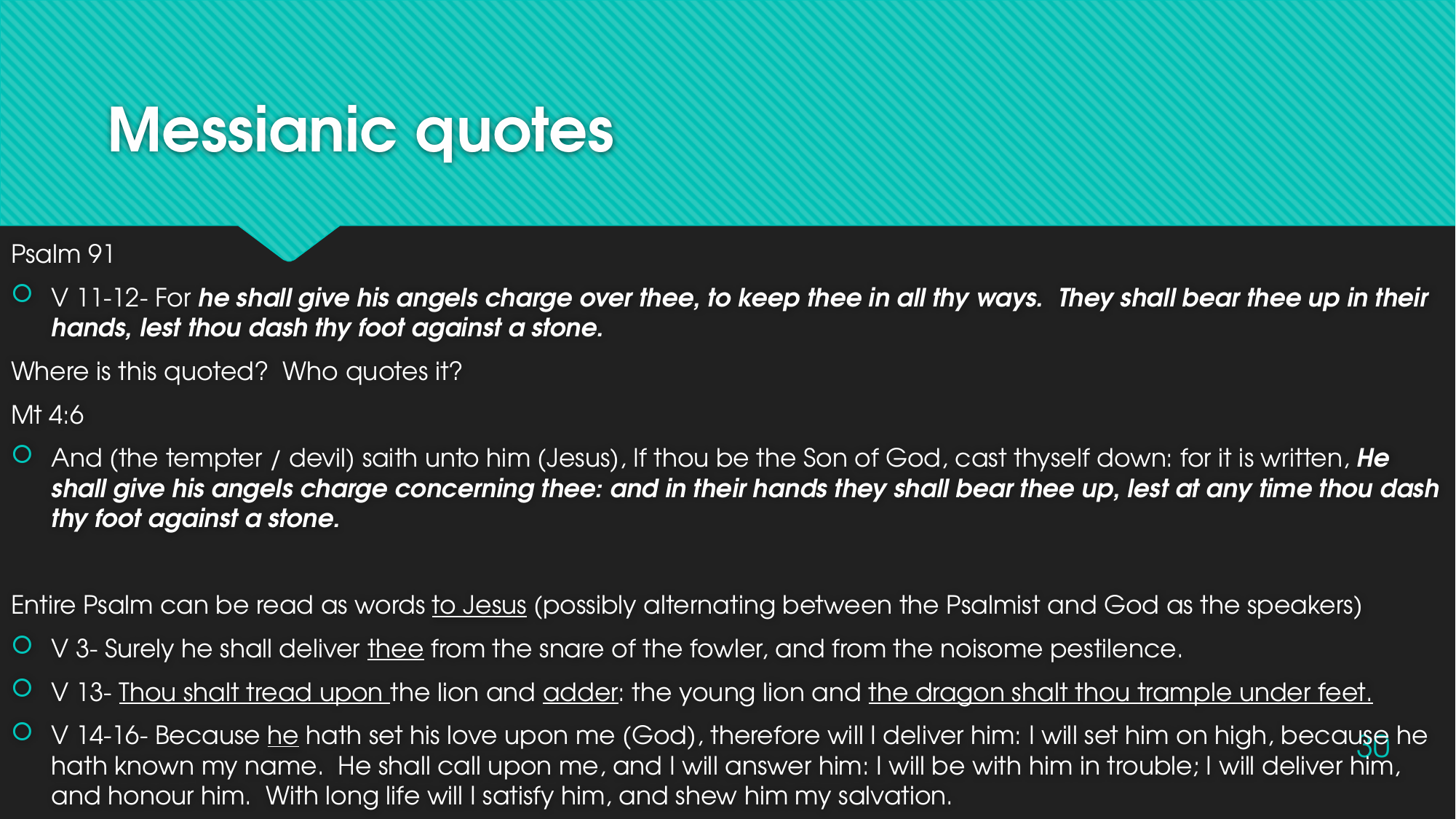

# Messianic quotes
Psalm 91
V 11-12- For he shall give his angels charge over thee, to keep thee in all thy ways.  They shall bear thee up in their hands, lest thou dash thy foot against a stone.
Where is this quoted?  Who quotes it?
Mt 4:6
And (the tempter / devil) saith unto him (Jesus), If thou be the Son of God, cast thyself down: for it is written, He shall give his angels charge concerning thee: and in their hands they shall bear thee up, lest at any time thou dash thy foot against a stone.

Entire Psalm can be read as words to Jesus (possibly alternating between the Psalmist and God as the speakers)
V 3- Surely he shall deliver thee from the snare of the fowler, and from the noisome pestilence.
V 13- Thou shalt tread upon the lion and adder: the young lion and the dragon shalt thou trample under feet.
V 14-16- Because he hath set his love upon me (God), therefore will I deliver him: I will set him on high, because he hath known my name.  He shall call upon me, and I will answer him: I will be with him in trouble; I will deliver him, and honour him.  With long life will I satisfy him, and shew him my salvation.
30